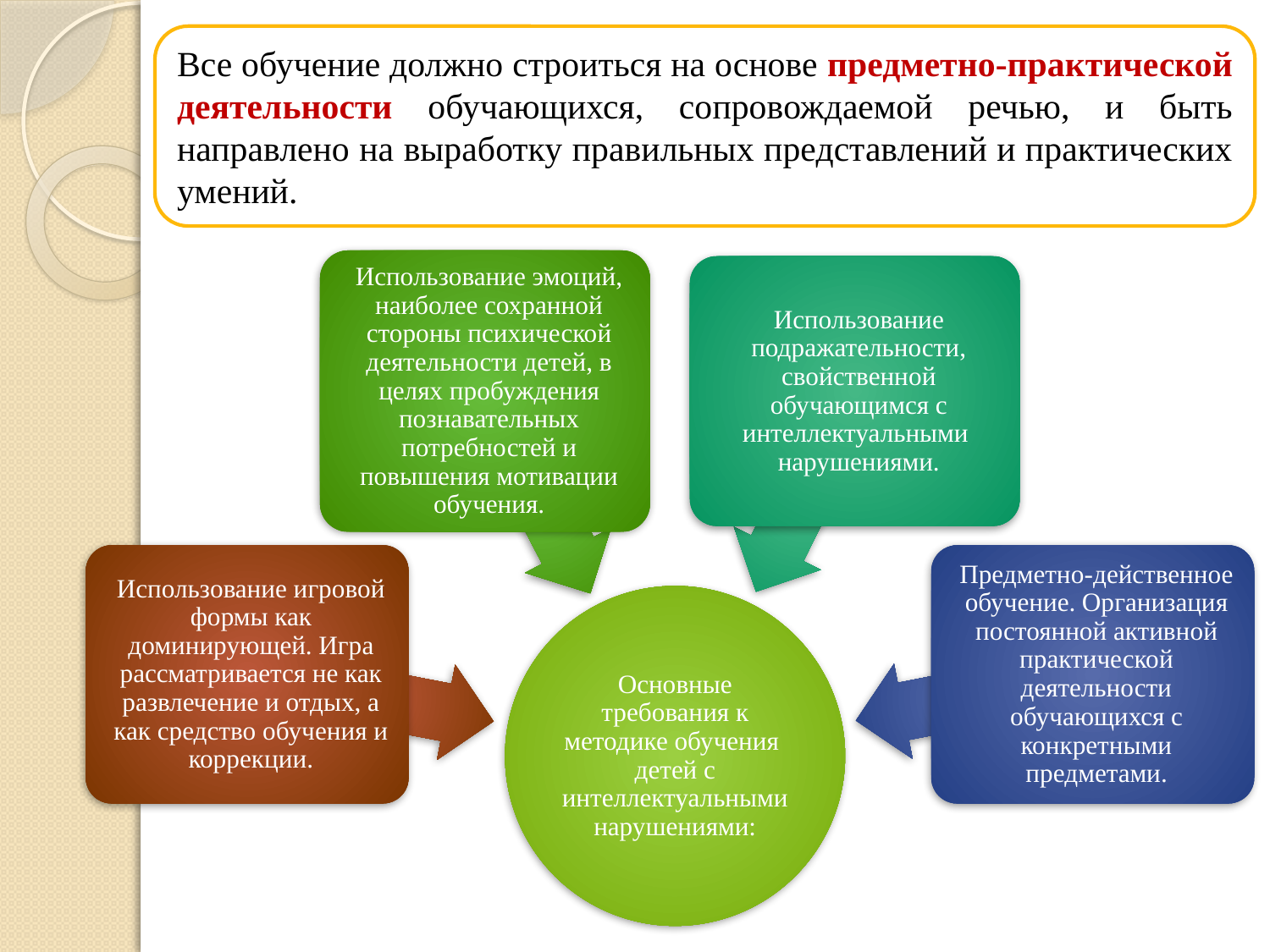

Все обучение должно строиться на основе предметно-практической деятельности обучающихся, сопровождаемой речью, и быть направлено на выработку правильных представлений и практических умений.
Основные требования к методике обучения  детей с интеллектуальными нарушениями:
Использование игровой формы как доминирующей. Игра рассматривается не как развлечение и отдых, а как средство обучения и коррекции.
Использование эмоций, наиболее сохранной стороны психической деятельности детей, в целях пробуждения познавательных потребностей и повышения мотивации обучения.
Использование подражательности, свойственной обучающимся с интеллектуальными  нарушениями.
Предметно-действенное обучение. Организация постоянной активной практической деятельности обучающихся с конкретными предметами.